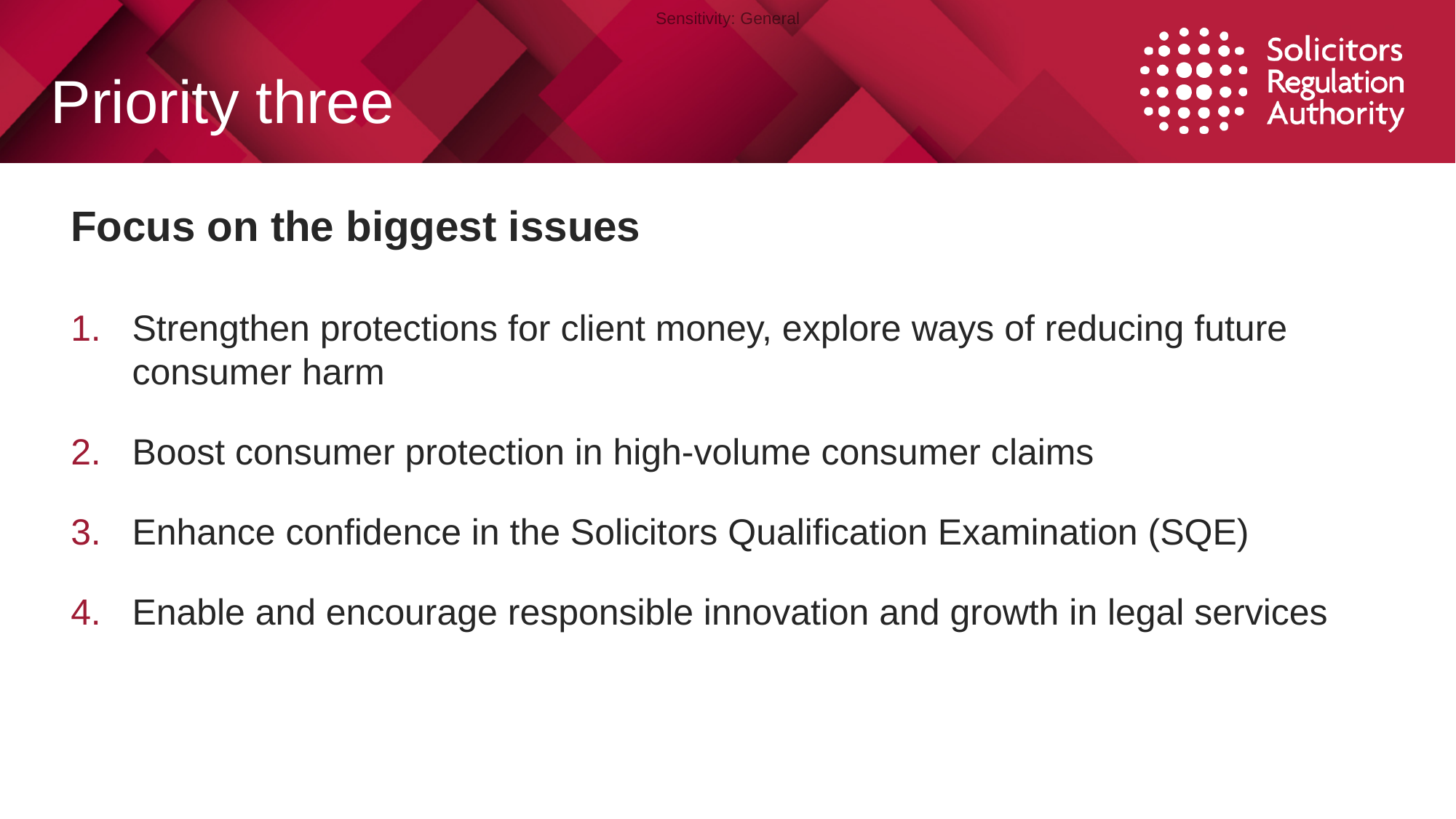

# Priority three
Focus on the biggest issues
Strengthen protections for client money, explore ways of reducing future consumer harm
Boost consumer protection in high-volume consumer claims
Enhance confidence in the Solicitors Qualification Examination (SQE)
Enable and encourage responsible innovation and growth in legal services